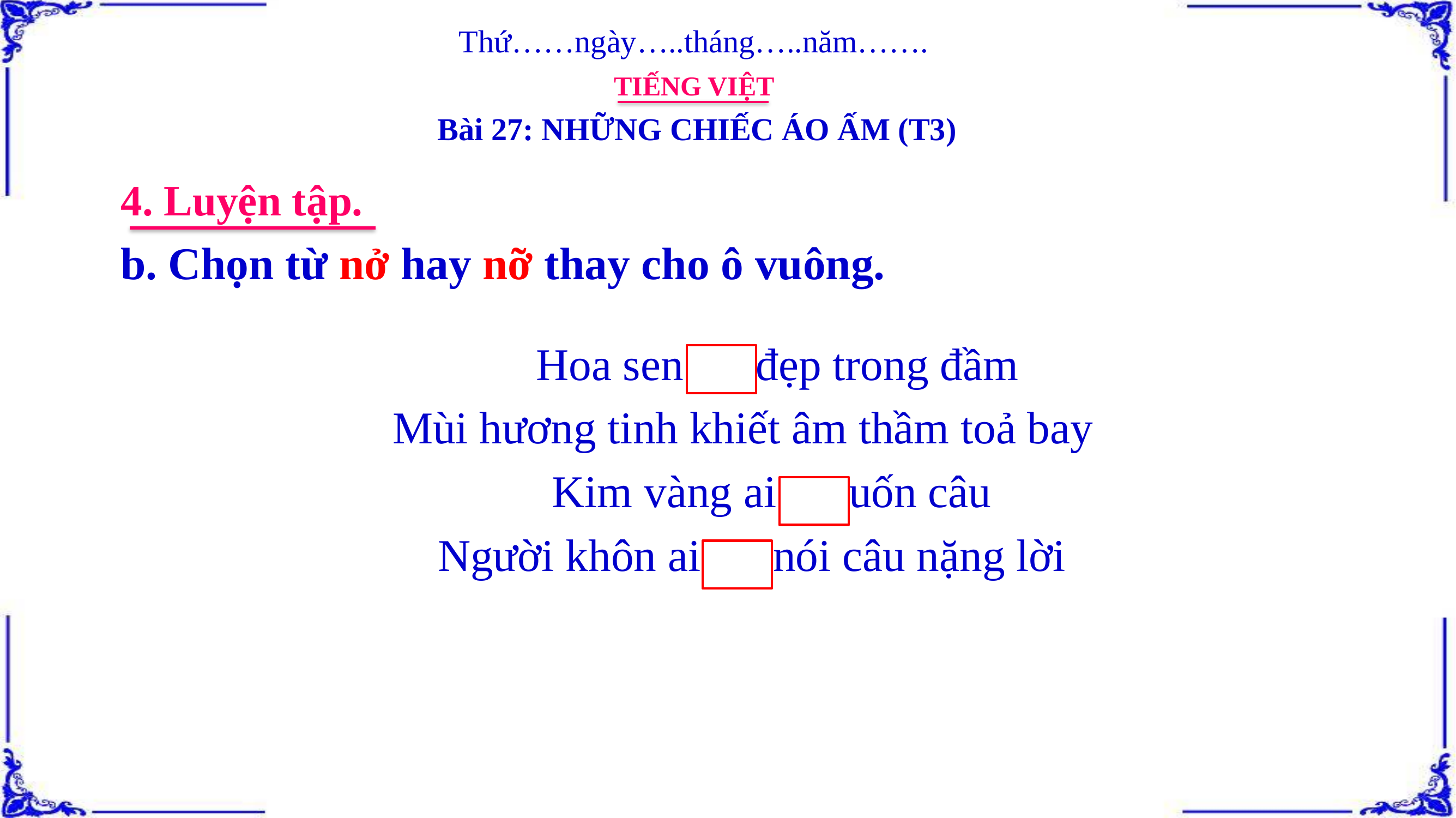

Thứ……ngày…..tháng…..năm…….
TIẾNG VIỆT
Bài 27: NHỮNG CHIẾC ÁO ẤM (T3)
4. Luyện tập.
b. Chọn từ nở hay nỡ thay cho ô vuông.
 Hoa sen nở đẹp trong đầm
Mùi hương tinh khiết âm thầm toả bay
Kim vàng ai nỡ uốn câu
    Người khôn ai nỡ nói câu nặng lời